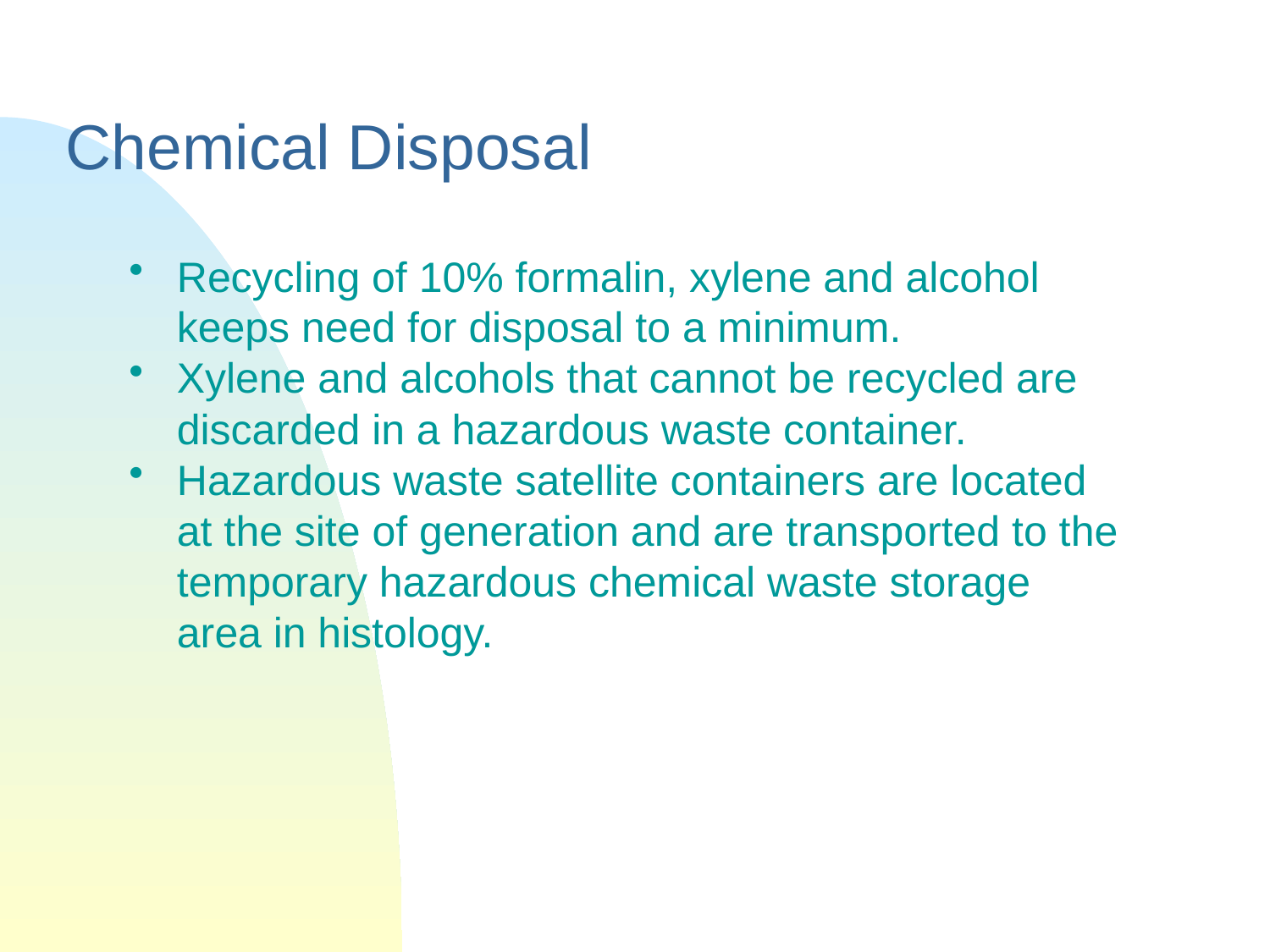

# Chemical Disposal
Recycling of 10% formalin, xylene and alcohol keeps need for disposal to a minimum.
Xylene and alcohols that cannot be recycled are discarded in a hazardous waste container.
Hazardous waste satellite containers are located at the site of generation and are transported to the temporary hazardous chemical waste storage area in histology.